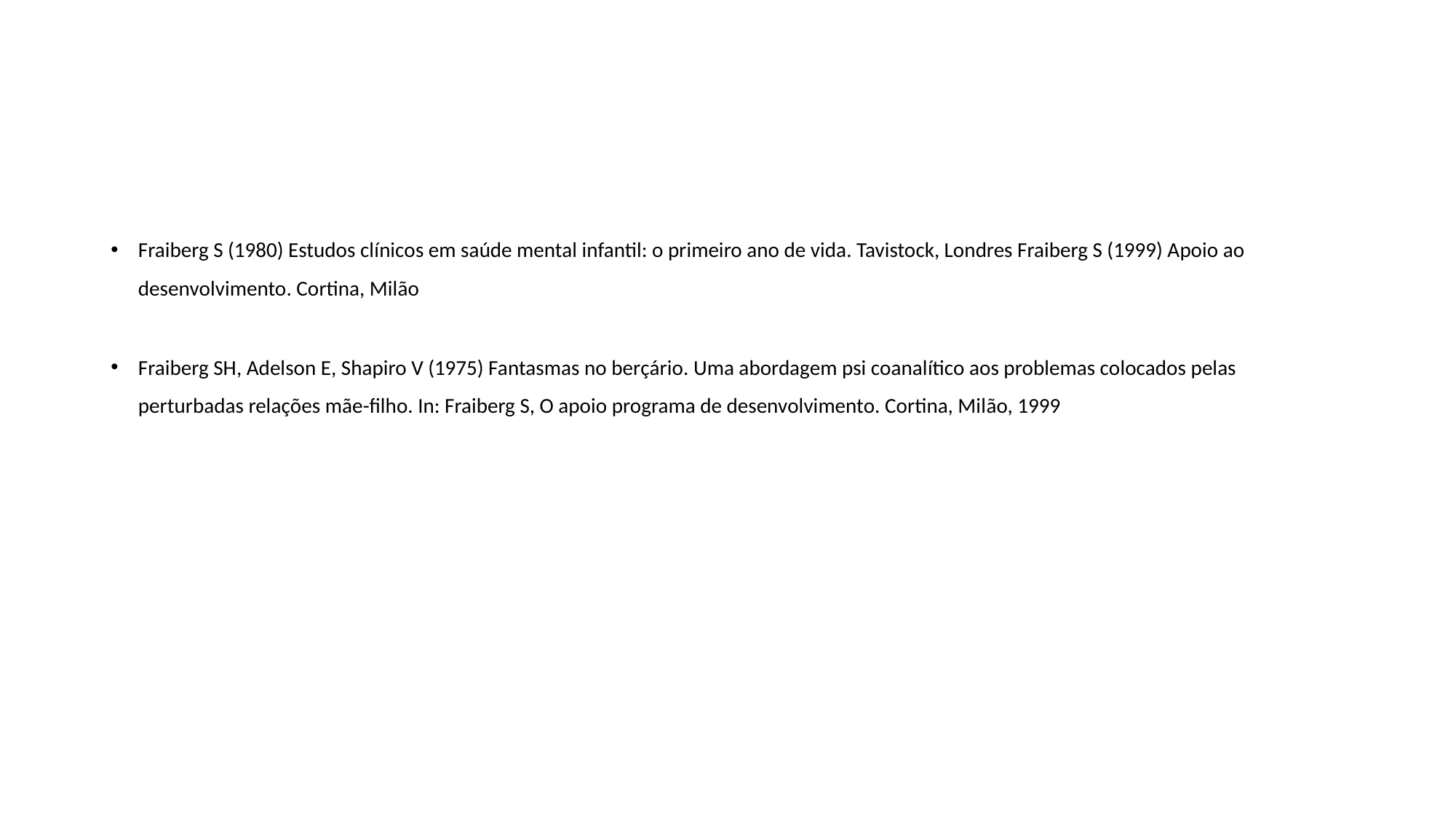

#
Fraiberg S (1980) Estudos clínicos em saúde mental infantil: o primeiro ano de vida. Tavistock, Londres Fraiberg S (1999) Apoio ao desenvolvimento. Cortina, Milão
Fraiberg SH, Adelson E, Shapiro V (1975) Fantasmas no berçário. Uma abordagem psi coanalítico aos problemas colocados pelas perturbadas relações mãe-filho. In: Fraiberg S, O apoio programa de desenvolvimento. Cortina, Milão, 1999